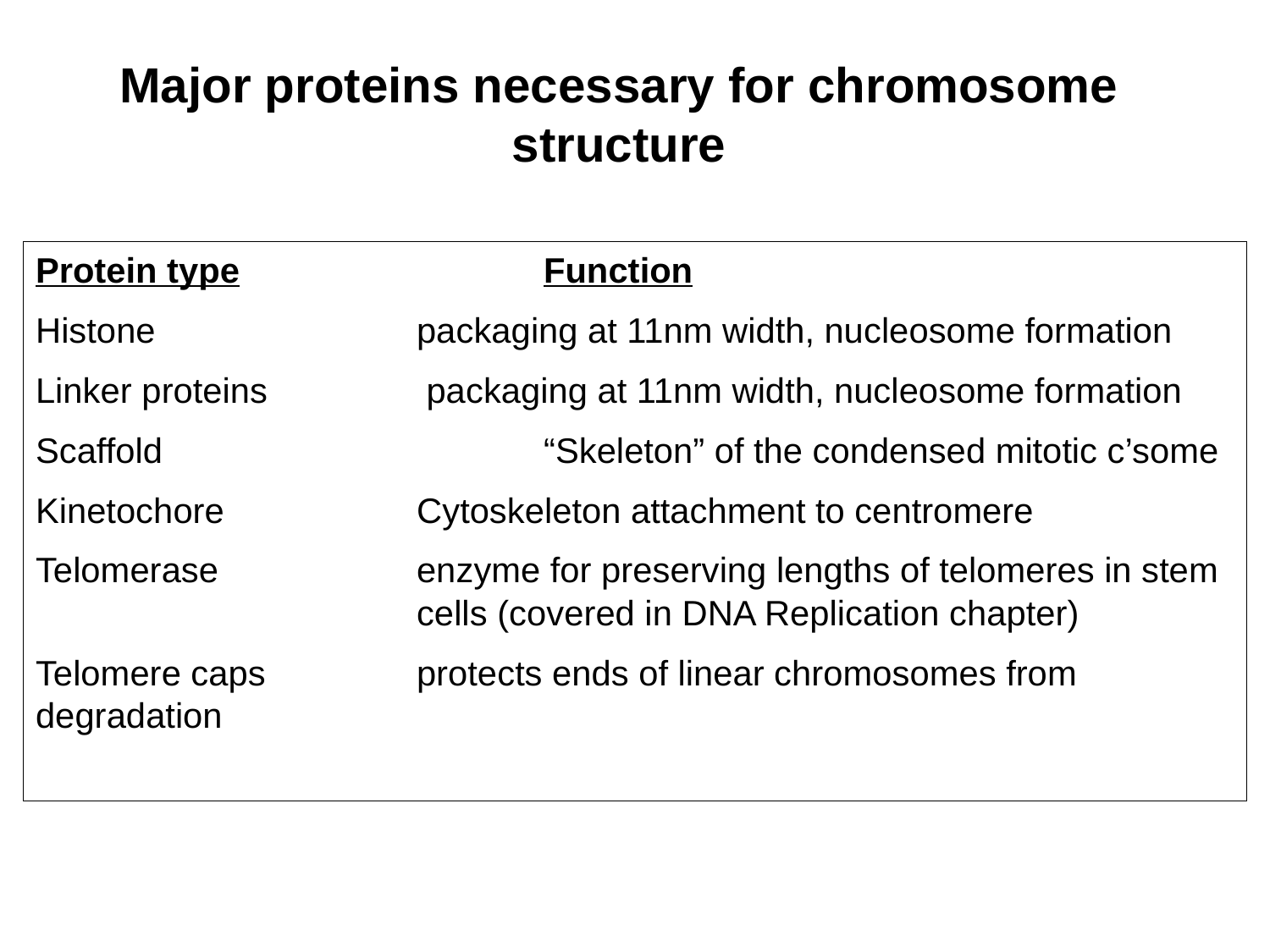

# Major proteins necessary for chromosome structure
Protein type			Function
Histone			packaging at 11nm width, nucleosome formation
Linker proteins		 packaging at 11nm width, nucleosome formation
Scaffold			“Skeleton” of the condensed mitotic c’some
Kinetochore		Cytoskeleton attachment to centromere
Telomerase		enzyme for preserving lengths of telomeres in stem 			cells (covered in DNA Replication chapter)
Telomere caps		protects ends of linear chromosomes from degradation